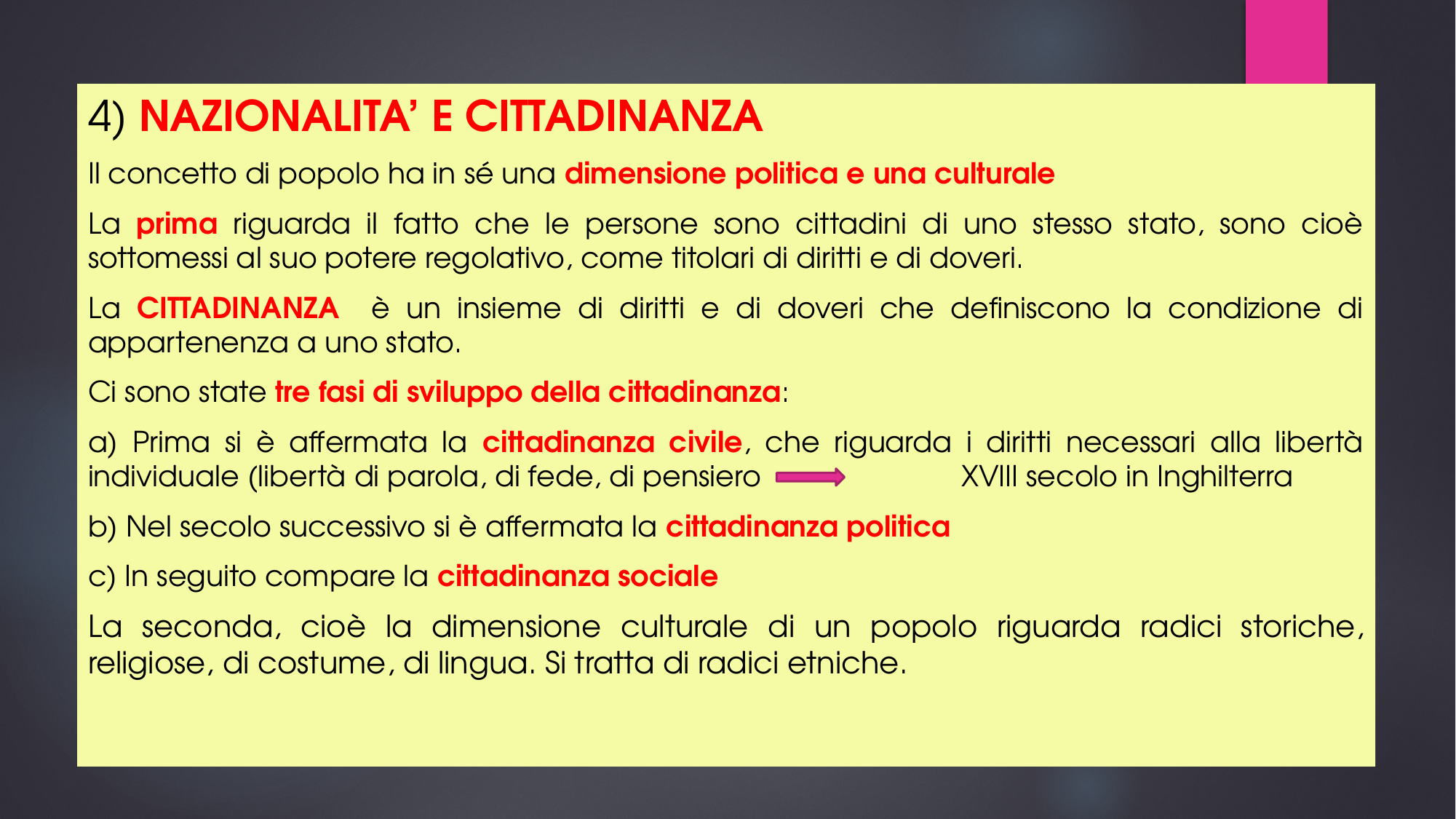

4) NAZIONALITA’ E CITTADINANZA
Il concetto di popolo ha in sé una dimensione politica e una culturale
La prima riguarda il fatto che le persone sono cittadini di uno stesso stato, sono cioè sottomessi al suo potere regolativo, come titolari di diritti e di doveri.
La CITTADINANZA  è un insieme di diritti e di doveri che definiscono la condizione di appartenenza a uno stato.
Ci sono state tre fasi di sviluppo della cittadinanza:
a) Prima si è affermata la cittadinanza civile, che riguarda i diritti necessari alla libertà individuale (libertà di parola, di fede, di pensiero 		XVIII secolo in Inghilterra
b) Nel secolo successivo si è affermata la cittadinanza politica
c) In seguito compare la cittadinanza sociale
La seconda, cioè la dimensione culturale di un popolo riguarda radici storiche, religiose, di costume, di lingua. Si tratta di radici etniche.